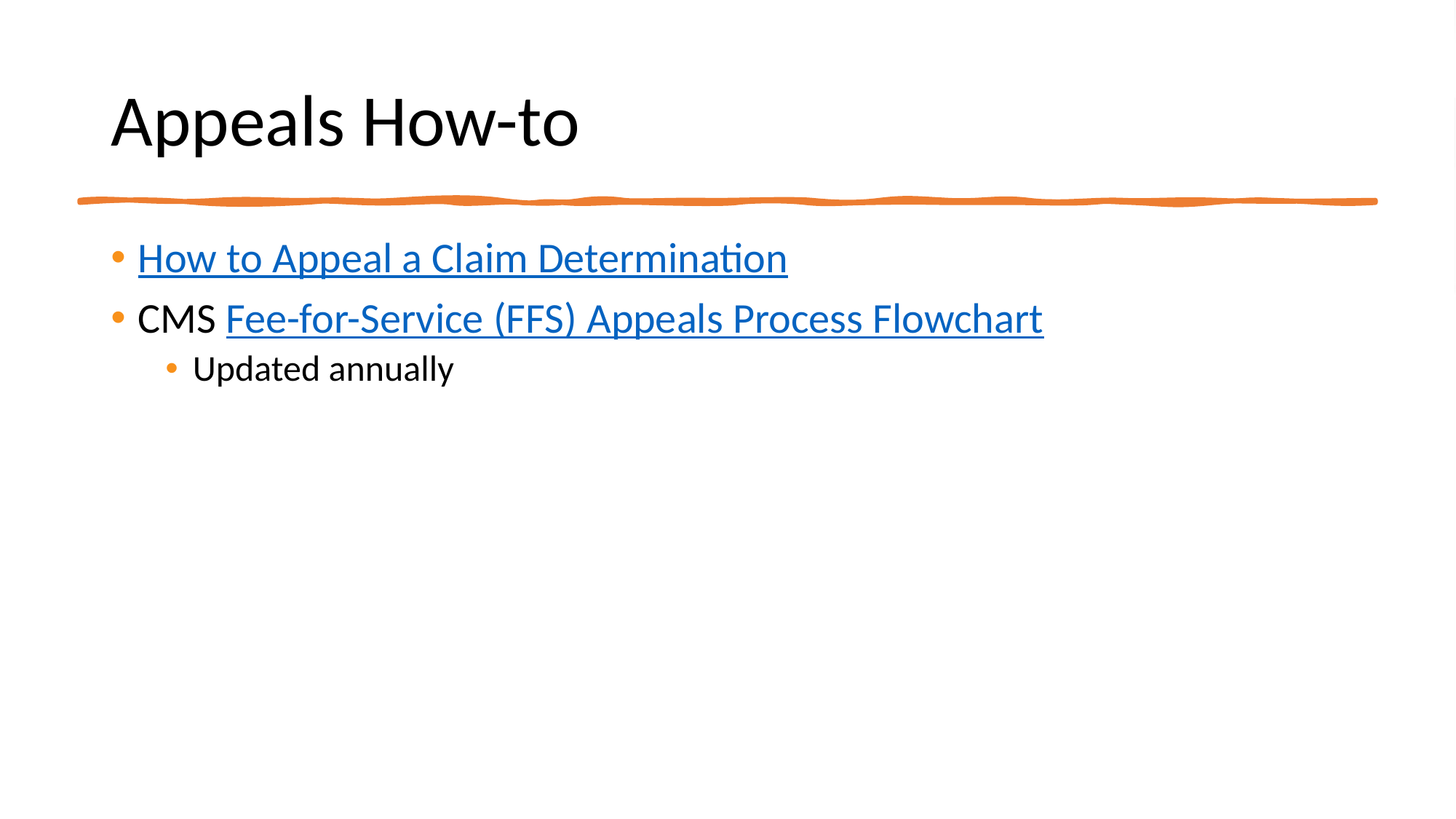

# Appeals How-to

How to Appeal a Claim Determination
CMS Fee-for-Service (FFS) Appeals Process Flowchart
Updated annually